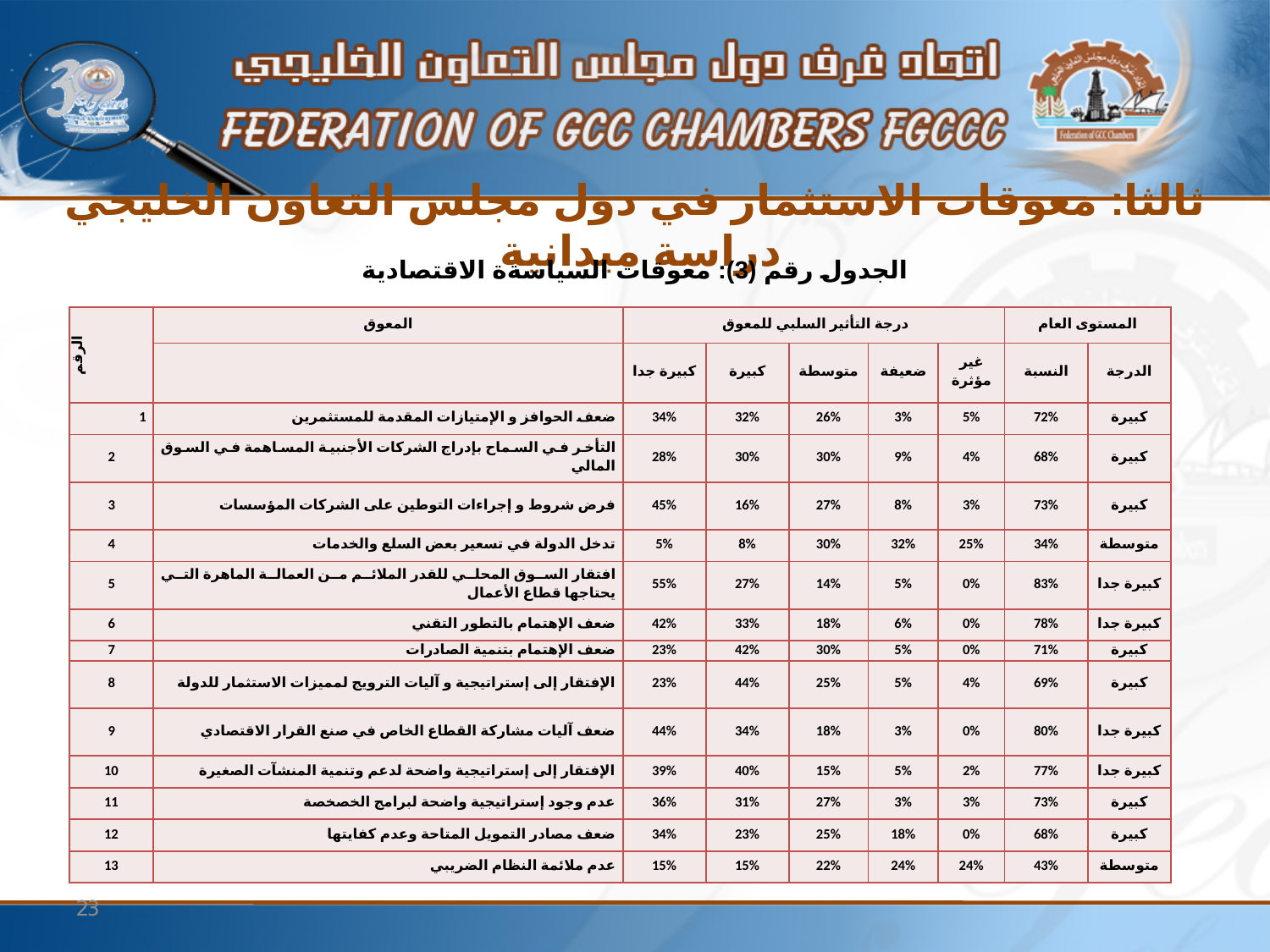

ثالثا: معوقات الاستثمار في دول مجلس التعاون الخليجي دراسة ميدانية
 الجدول رقم (3): معوقات السياسةة الاقتصادية
| الرقم | المعوق | درجة التأثير السلبي للمعوق |  |  |  |  | المستوى العام |  |
| --- | --- | --- | --- | --- | --- | --- | --- | --- |
|  |  | كبيرة جدا | كبيرة | متوسطة | ضعيفة | غير مؤثرة | النسبة | الدرجة |
| 1 | ضعف الحوافز و الإمتيازات المقدمة للمستثمرين | 34% | 32% | 26% | 3% | 5% | 72% | كبيرة |
| 2 | التأخر في السماح بإدراج الشركات الأجنبية المساهمة في السوق المالي | 28% | 30% | 30% | 9% | 4% | 68% | كبيرة |
| 3 | فرض شروط و إجراءات التوطين على الشركات المؤسسات | 45% | 16% | 27% | 8% | 3% | 73% | كبيرة |
| 4 | تدخل الدولة في تسعير بعض السلع والخدمات | 5% | 8% | 30% | 32% | 25% | 34% | متوسطة |
| 5 | افتقار السوق المحلي للقدر الملائم من العمالة الماهرة التي يحتاجها قطاع الأعمال | 55% | 27% | 14% | 5% | 0% | 83% | كبيرة جدا |
| 6 | ضعف الإهتمام بالتطور التقني | 42% | 33% | 18% | 6% | 0% | 78% | كبيرة جدا |
| 7 | ضعف الإهتمام بتنمية الصادرات | 23% | 42% | 30% | 5% | 0% | 71% | كبيرة |
| 8 | الإفتقار إلى إستراتيجية و آليات الترويج لمميزات الاستثمار للدولة | 23% | 44% | 25% | 5% | 4% | 69% | كبيرة |
| 9 | ضعف آليات مشاركة القطاع الخاص في صنع القرار الاقتصادي | 44% | 34% | 18% | 3% | 0% | 80% | كبيرة جدا |
| 10 | الإفتقار إلى إستراتيجية واضحة لدعم وتنمية المنشآت الصغيرة | 39% | 40% | 15% | 5% | 2% | 77% | كبيرة جدا |
| 11 | عدم وجود إستراتيجية واضحة لبرامج الخصخصة | 36% | 31% | 27% | 3% | 3% | 73% | كبيرة |
| 12 | ضعف مصادر التمويل المتاحة وعدم كفايتها | 34% | 23% | 25% | 18% | 0% | 68% | كبيرة |
| 13 | عدم ملائمة النظام الضريبي | 15% | 15% | 22% | 24% | 24% | 43% | متوسطة |
23